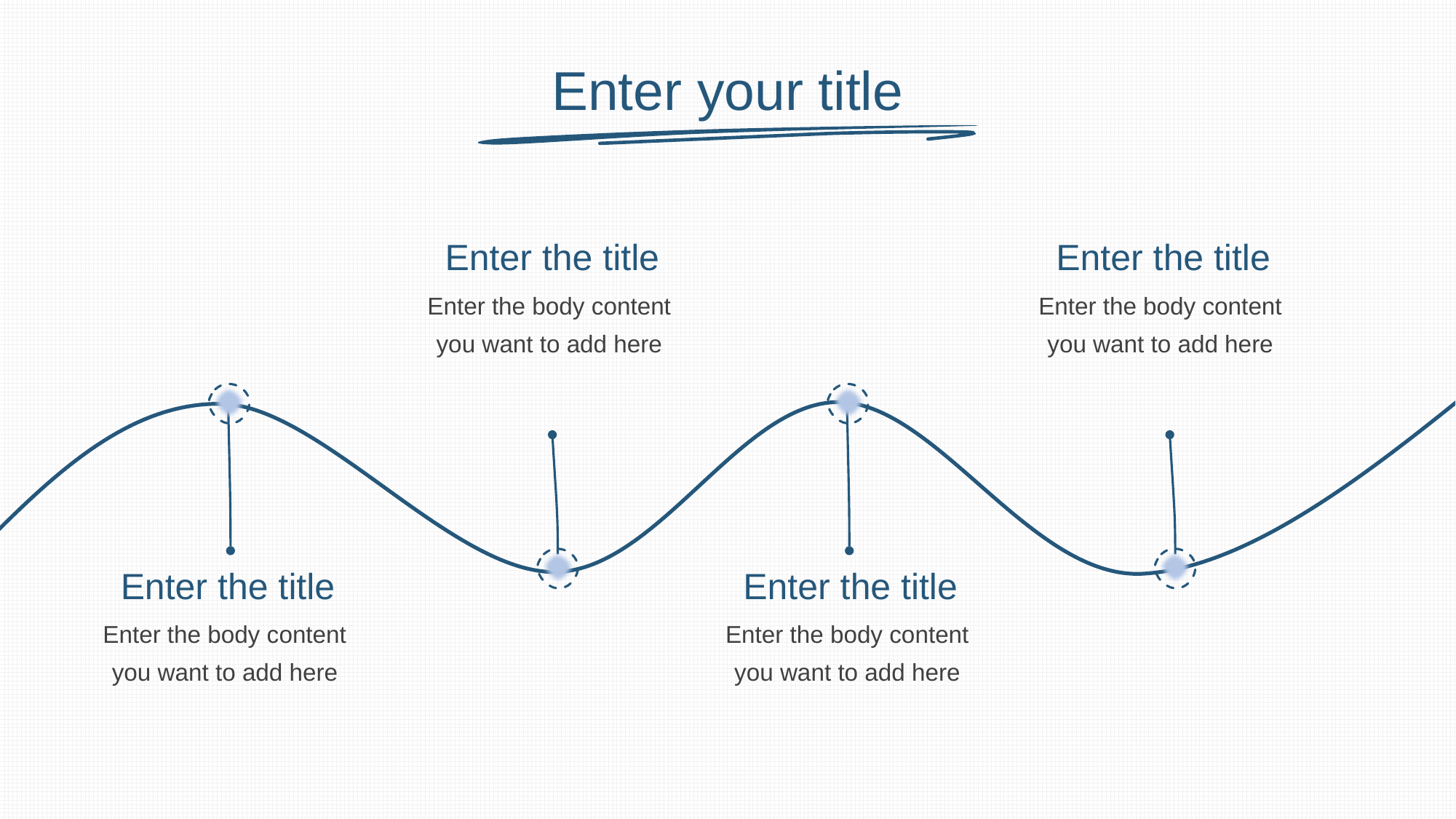

Enter your title

Enter the title

Enter the title

Enter the body content you want to add here
Enter the body content you want to add here
Enter the title

Enter the title
Enter the body content you want to add here
Enter the body content you want to add here